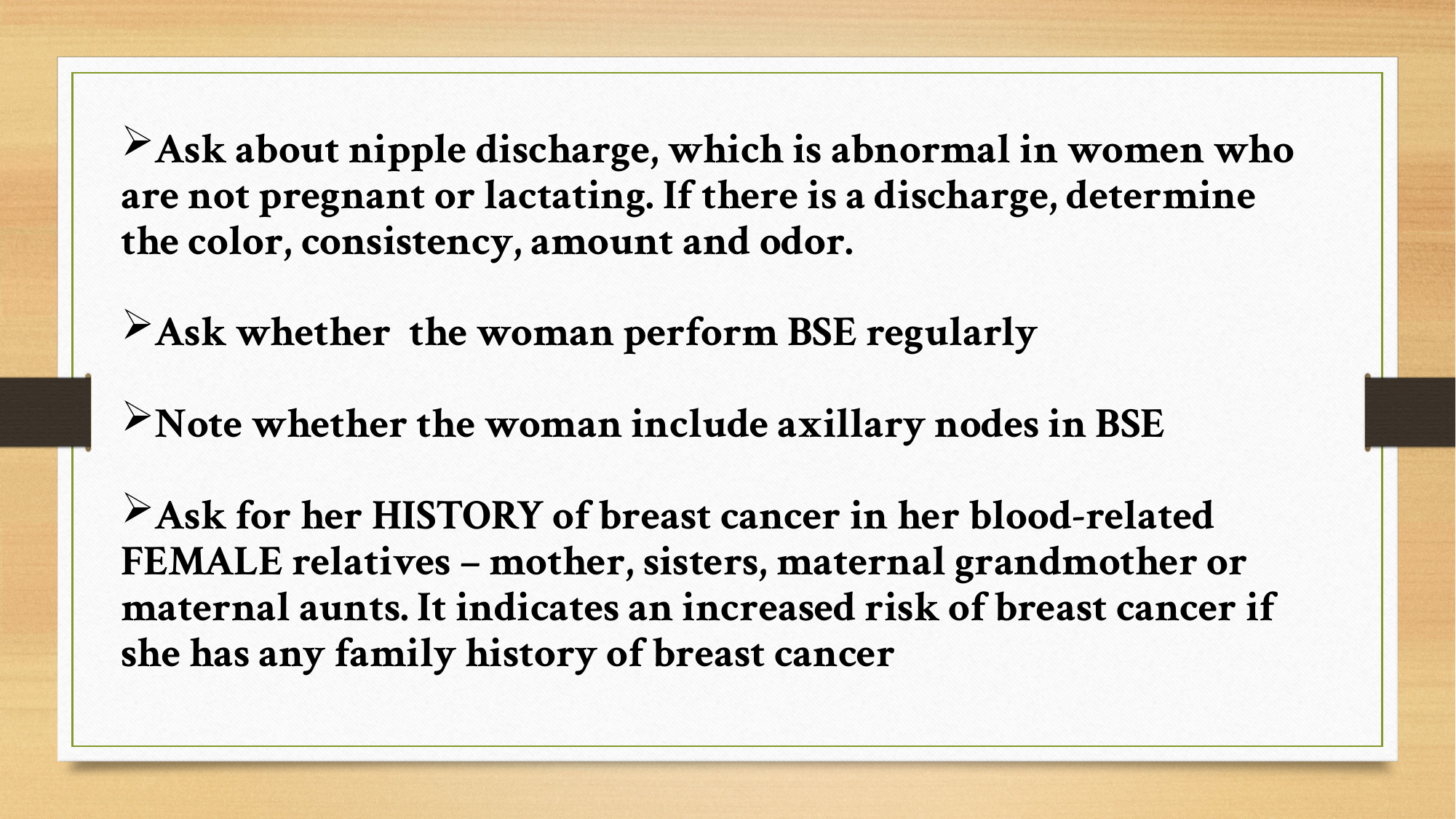

Ask about nipple discharge, which is abnormal in women who are not pregnant or lactating. If there is a discharge, determine the color, consistency, amount and odor.

Ask whether  the woman perform BSE regularly

Note whether the woman include axillary nodes in BSE

Ask for her HISTORY of breast cancer in her blood-related FEMALE relatives – mother, sisters, maternal grandmother or maternal aunts. It indicates an increased risk of breast cancer if she has any family history of breast cancer